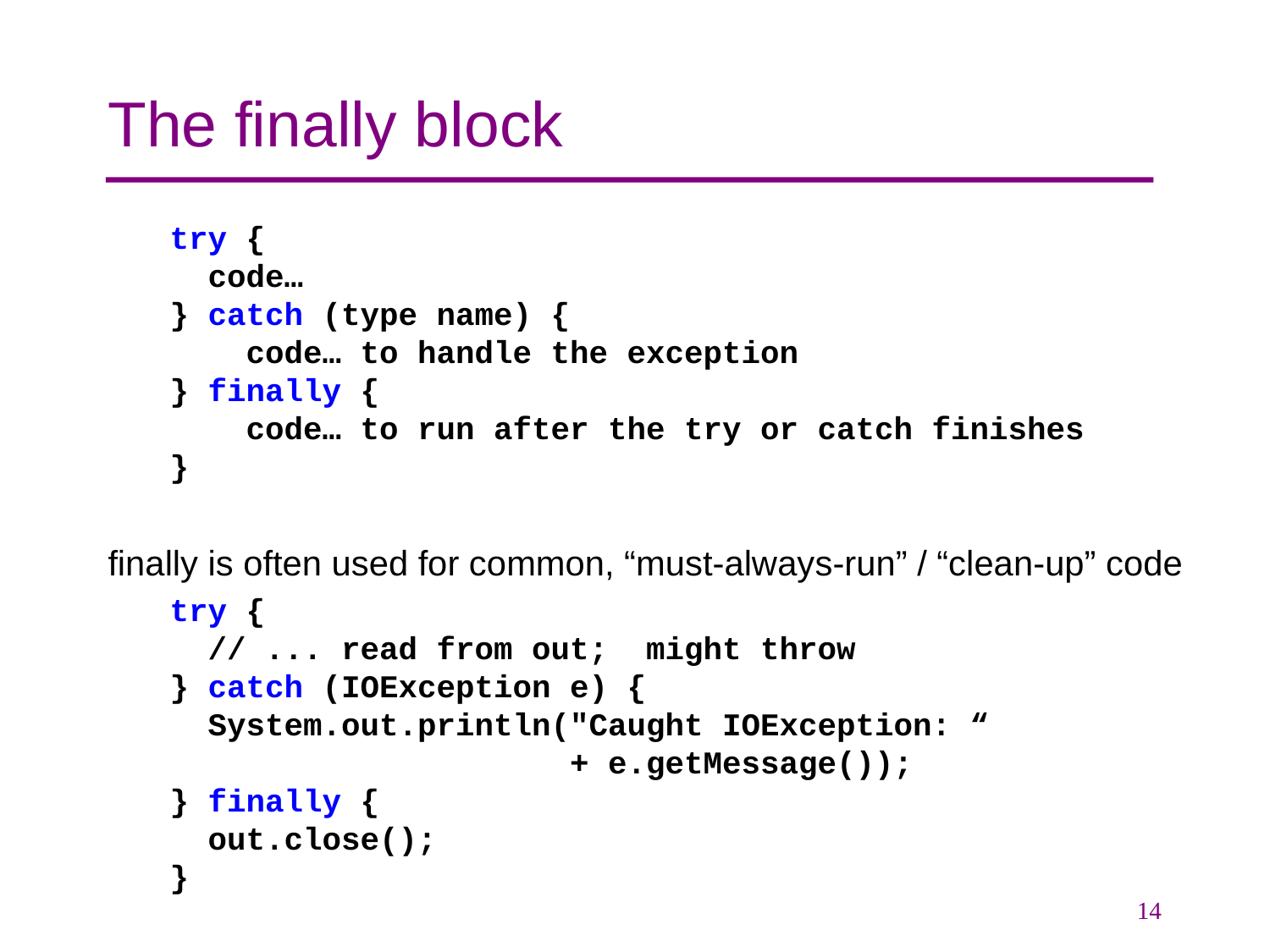

# The finally block
try {
  code…
} catch (type name) {
    code… to handle the exception
} finally {
    code… to run after the try or catch finishes
}

finally is often used for common, “must-always-run” / “clean-up” code
try {
  // ... read from out;  might throw
} catch (IOException e) {
  System.out.println("Caught IOException: “
                     + e.getMessage());
} finally {
  out.close();
}
14